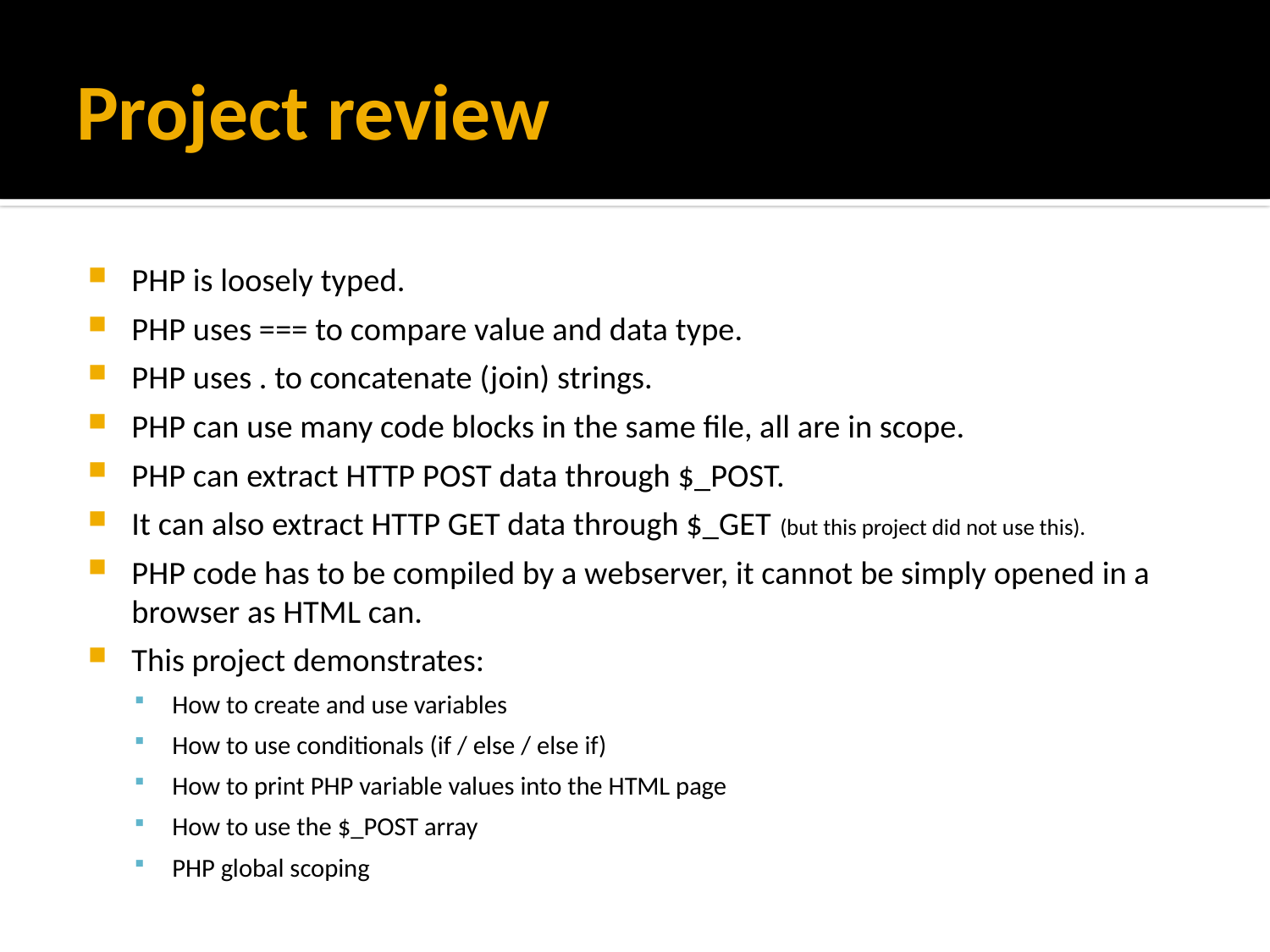

# Project review
PHP is loosely typed.
PHP uses === to compare value and data type.
PHP uses . to concatenate (join) strings.
PHP can use many code blocks in the same file, all are in scope.
PHP can extract HTTP POST data through $_POST.
It can also extract HTTP GET data through $_GET (but this project did not use this).
PHP code has to be compiled by a webserver, it cannot be simply opened in a browser as HTML can.
This project demonstrates:
How to create and use variables
How to use conditionals (if / else / else if)
How to print PHP variable values into the HTML page
How to use the $_POST array
PHP global scoping